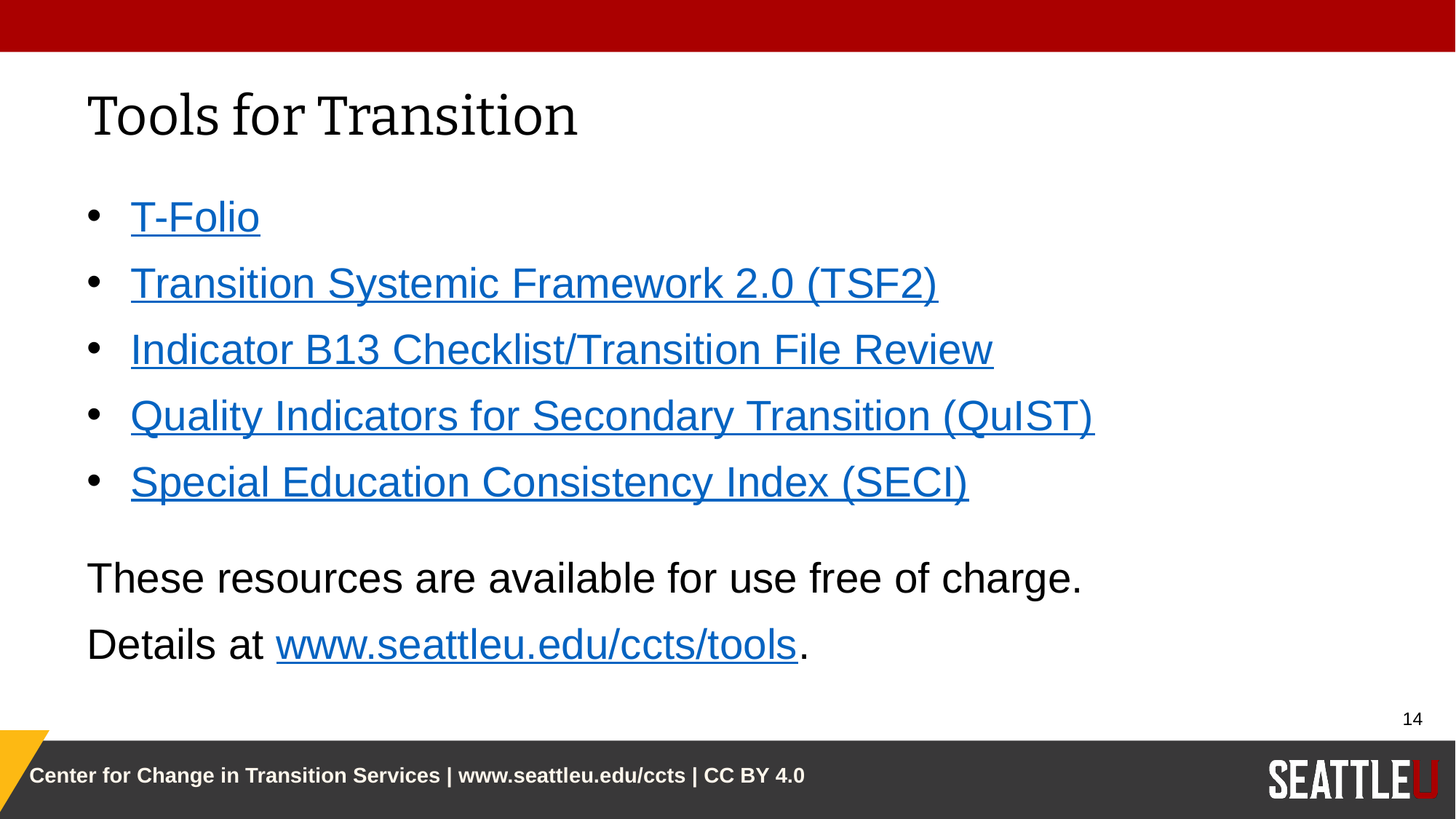

# Tools for Transition
T-Folio
Transition Systemic Framework 2.0 (TSF2)
Indicator B13 Checklist/Transition File Review
Quality Indicators for Secondary Transition (QuIST)
Special Education Consistency Index (SECI)
These resources are available for use free of charge.
Details at www.seattleu.edu/ccts/tools.

14